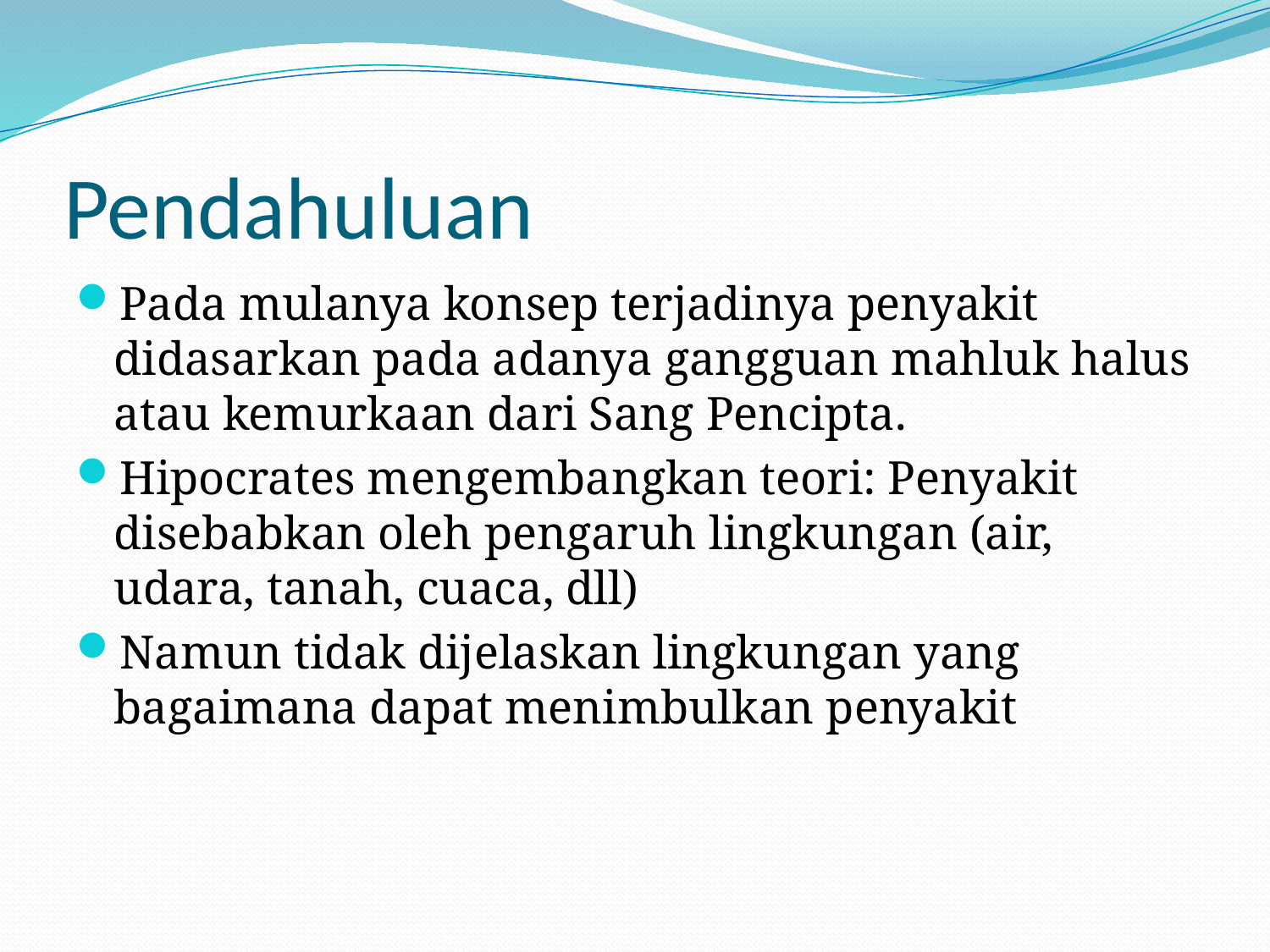

# Pendahuluan
Pada mulanya konsep terjadinya penyakit didasarkan pada adanya gangguan mahluk halus atau kemurkaan dari Sang Pencipta.
Hipocrates mengembangkan teori: Penyakit disebabkan oleh pengaruh lingkungan (air, udara, tanah, cuaca, dll)
Namun tidak dijelaskan lingkungan yang bagaimana dapat menimbulkan penyakit